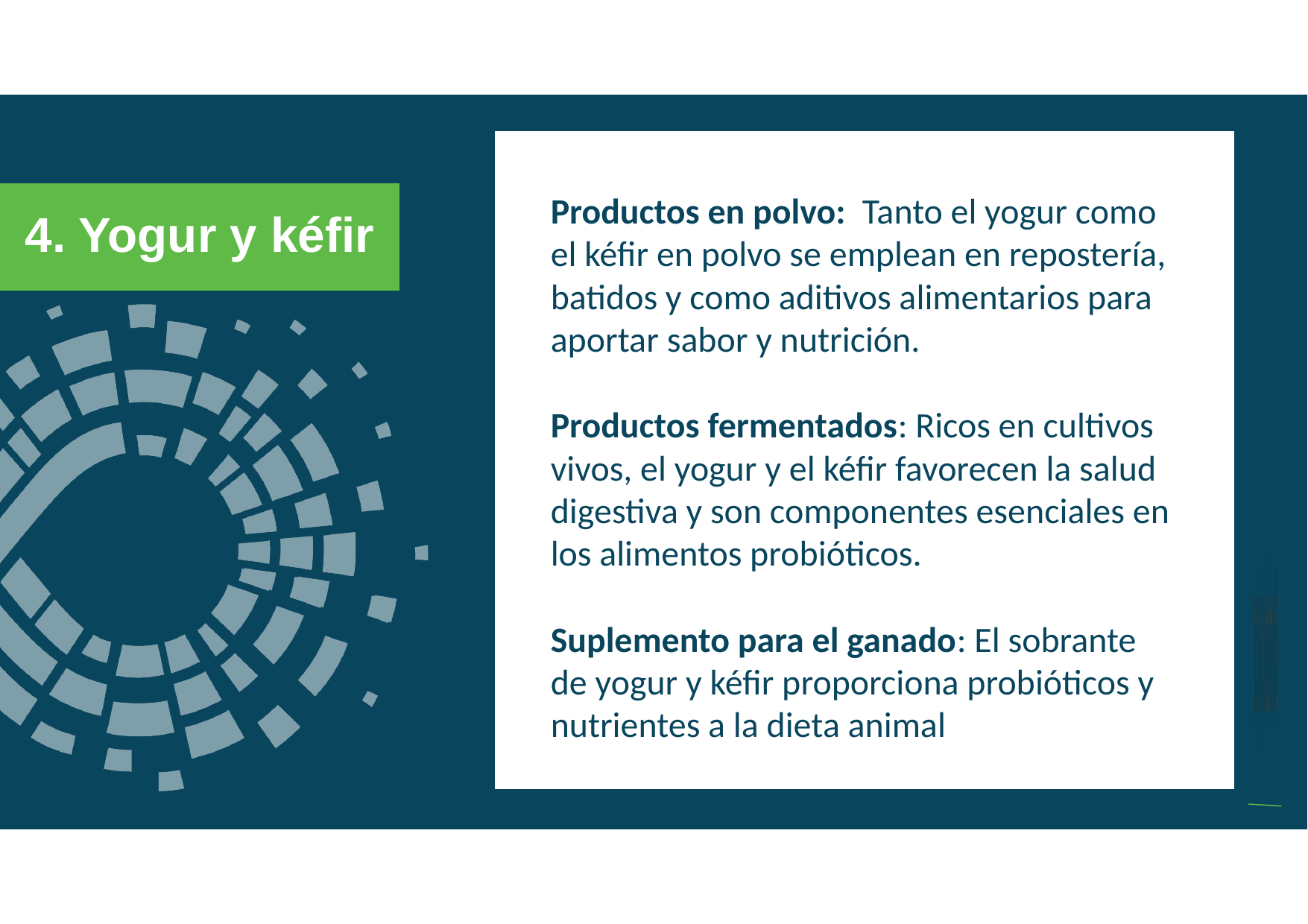

a

Productos en polvo:  Tanto el yogur como el kéfir en polvo se emplean en repostería, batidos y como aditivos alimentarios para aportar sabor y nutrición.

Productos fermentados: Ricos en cultivos vivos, el yogur y el kéfir favorecen la salud digestiva y son componentes esenciales en los alimentos probióticos.

Suplemento para el ganado: El sobrante de yogur y kéfir proporciona probióticos y nutrientes a la dieta animal

4. Yogur y kéfir